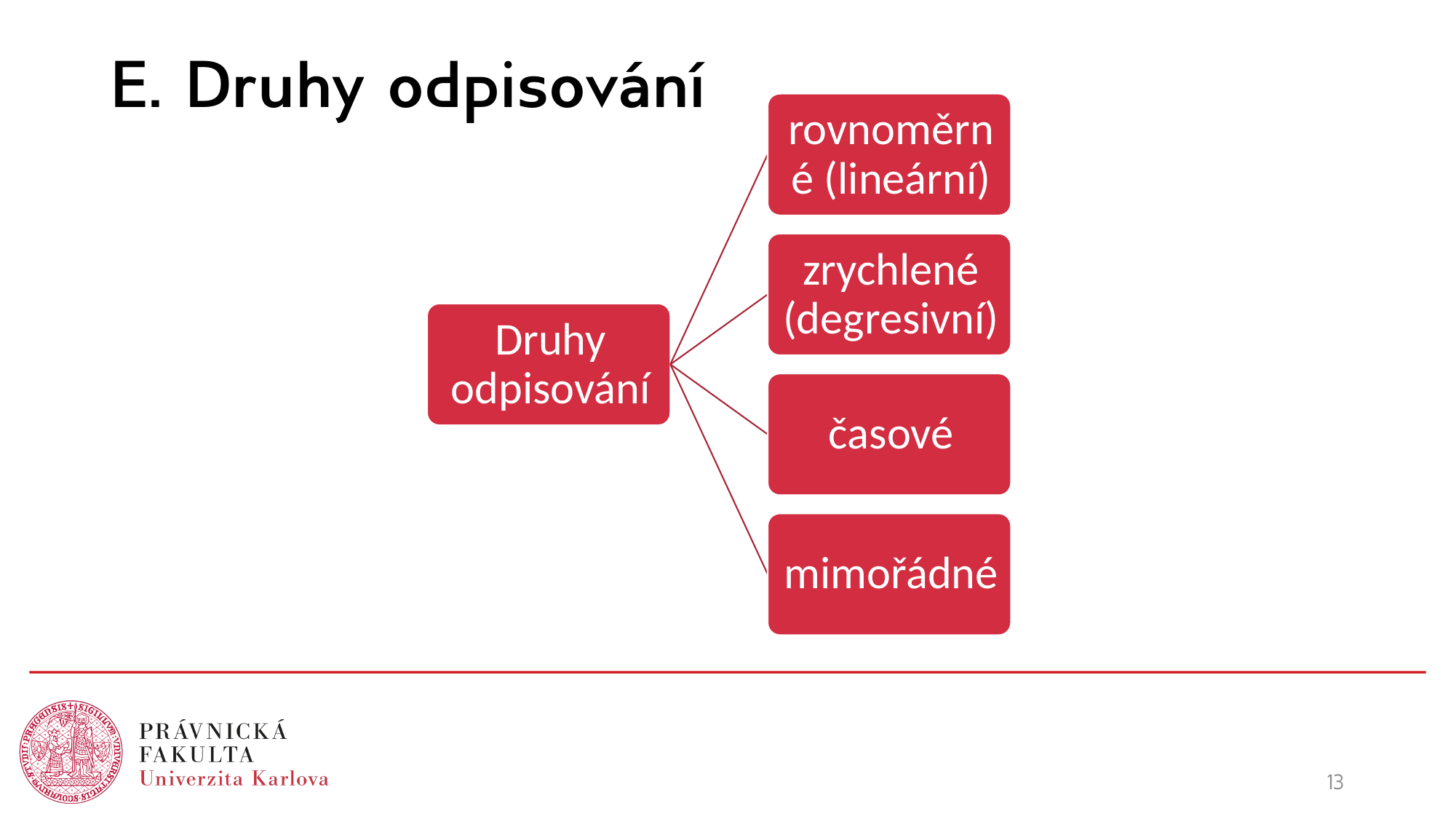

# E. Druhy odpisování
Druhy odpisování

rovnoměrné (lineární)

zrychlené (degresivní)

časové

mimořádné

13